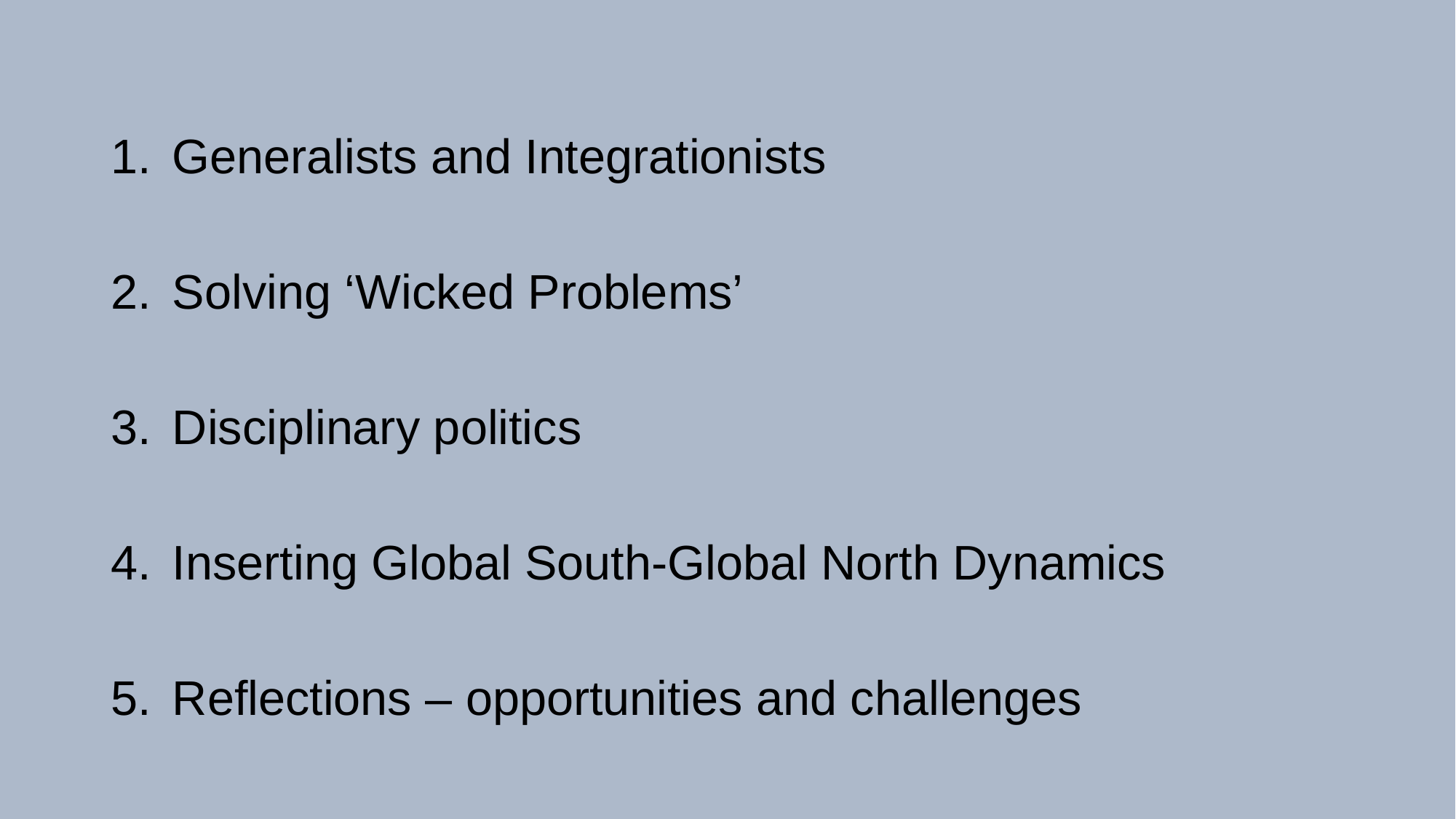

Generalists and Integrationists

Solving ‘Wicked Problems’

Disciplinary politics

Inserting Global South-Global North Dynamics

Reflections – opportunities and challenges